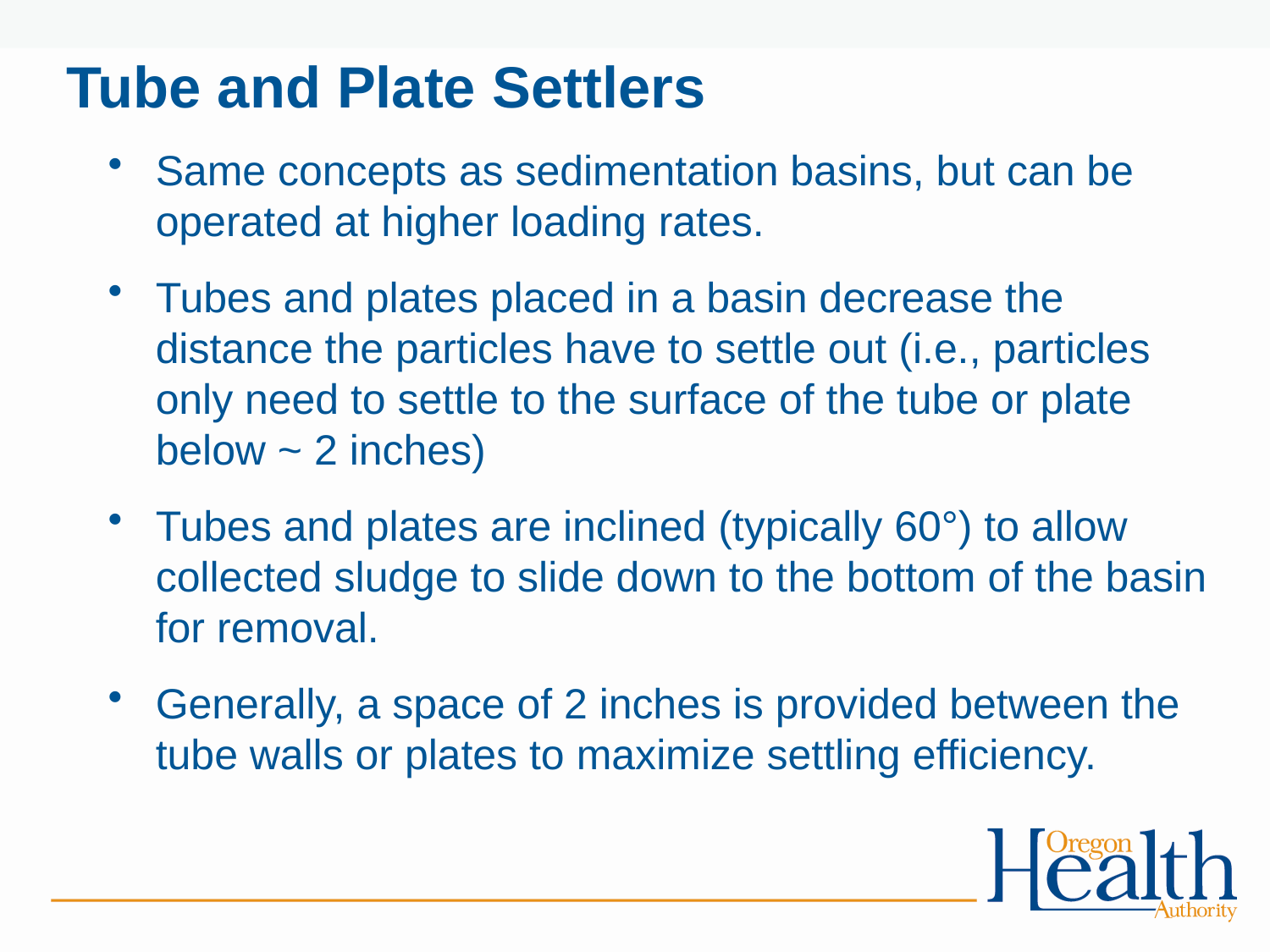

# Tube and Plate Settlers
Same concepts as sedimentation basins, but can be operated at higher loading rates.
Tubes and plates placed in a basin decrease the distance the particles have to settle out (i.e., particles only need to settle to the surface of the tube or plate below ~ 2 inches)
Tubes and plates are inclined (typically 60°) to allow collected sludge to slide down to the bottom of the basin for removal.
Generally, a space of 2 inches is provided between the tube walls or plates to maximize settling efficiency.